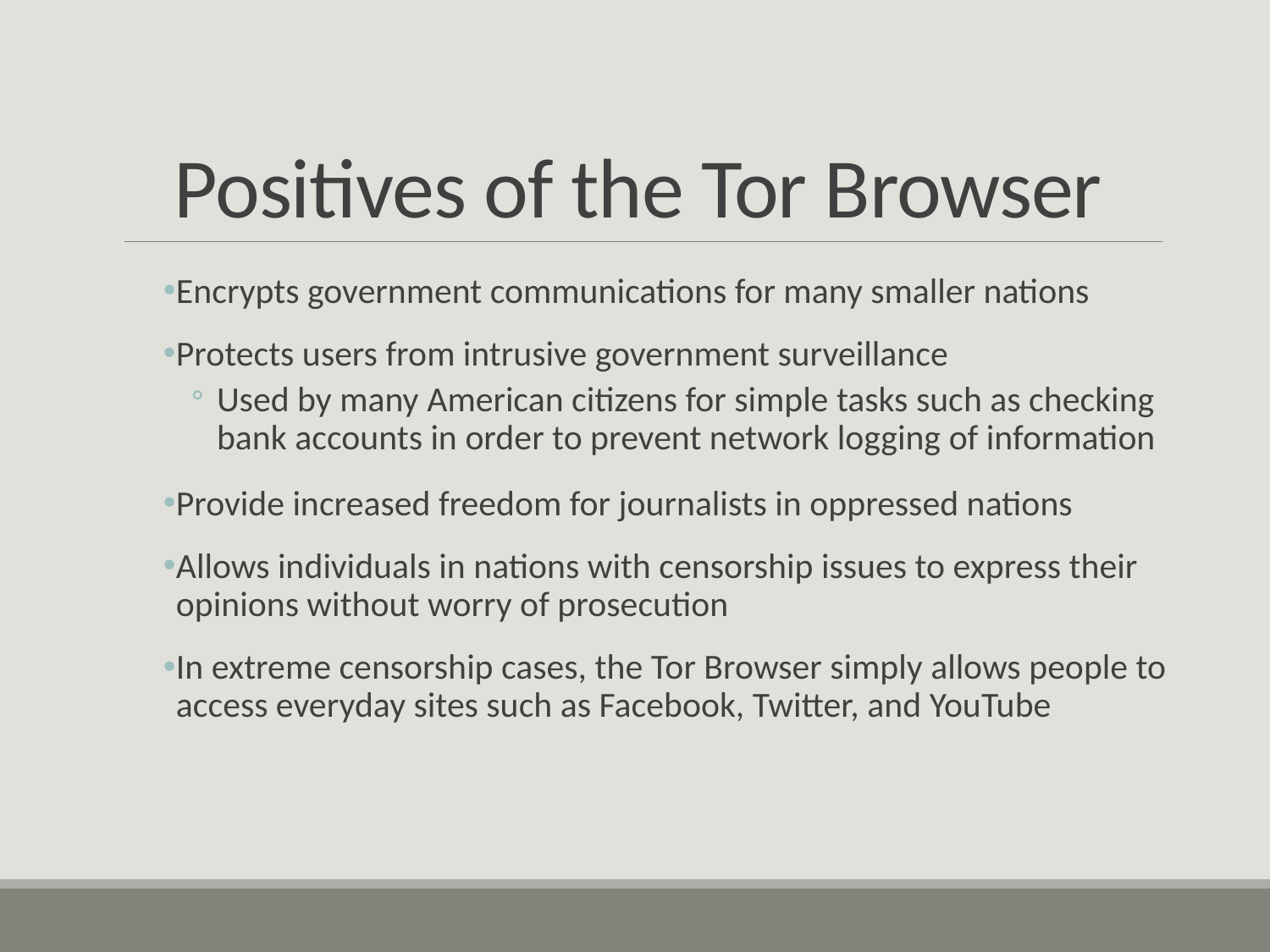

# Positives of the Tor Browser
Encrypts government communications for many smaller nations
Protects users from intrusive government surveillance
Used by many American citizens for simple tasks such as checking bank accounts in order to prevent network logging of information
Provide increased freedom for journalists in oppressed nations
Allows individuals in nations with censorship issues to express their opinions without worry of prosecution
In extreme censorship cases, the Tor Browser simply allows people to access everyday sites such as Facebook, Twitter, and YouTube